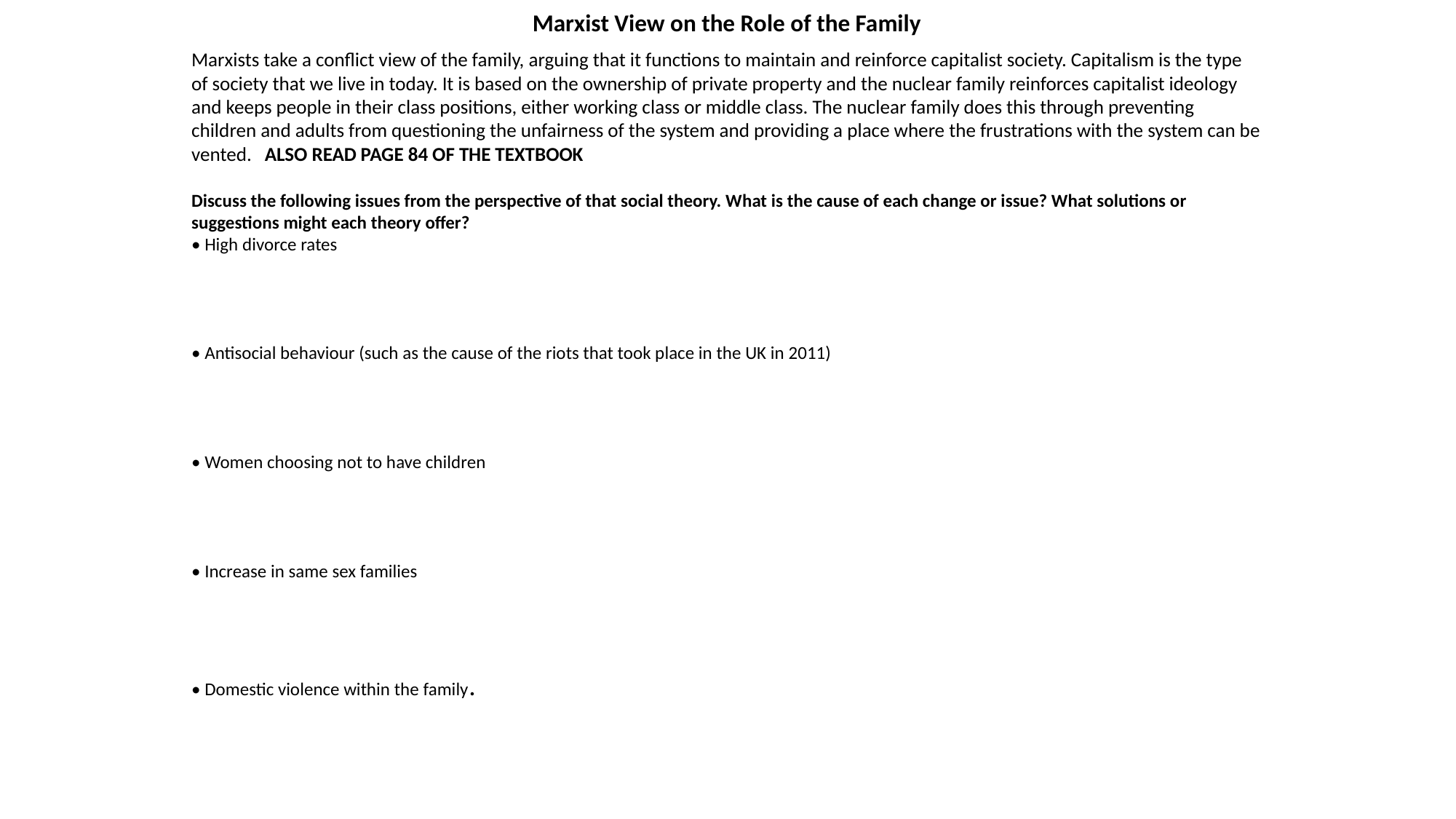

Marxist View on the Role of the Family
Marxists take a conflict view of the family, arguing that it functions to maintain and reinforce capitalist society. Capitalism is the type of society that we live in today. It is based on the ownership of private property and the nuclear family reinforces capitalist ideology and keeps people in their class positions, either working class or middle class. The nuclear family does this through preventing children and adults from questioning the unfairness of the system and providing a place where the frustrations with the system can be vented.   ALSO READ PAGE 84 OF THE TEXTBOOK

Discuss the following issues from the perspective of that social theory. What is the cause of each change or issue? What solutions or suggestions might each theory offer?
• High divorce rates

• Antisocial behaviour (such as the cause of the riots that took place in the UK in 2011)

• Women choosing not to have children

• Increase in same sex families

• Domestic violence within the family.